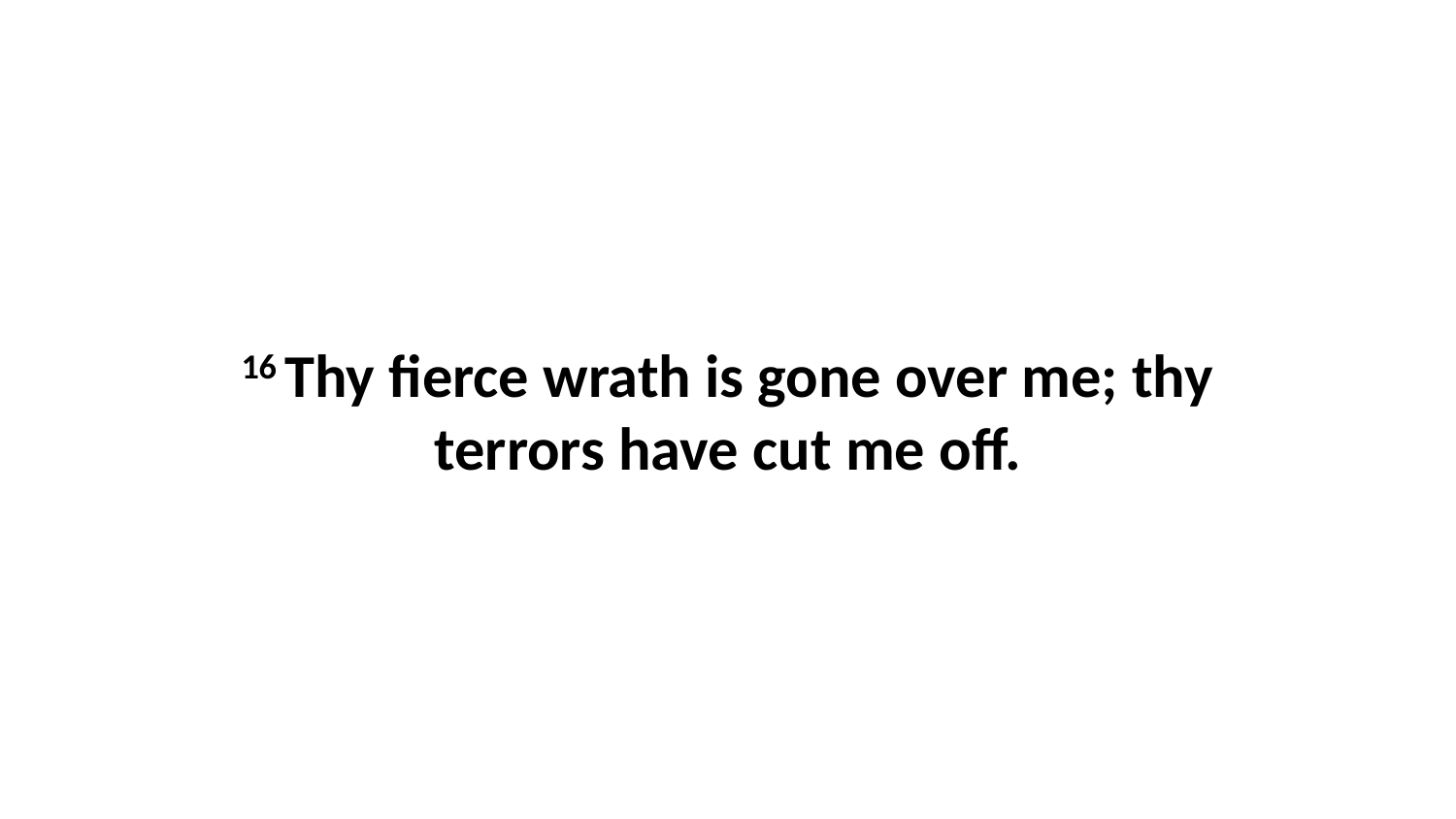

16 Thy fierce wrath is gone over me; thy terrors have cut me off.